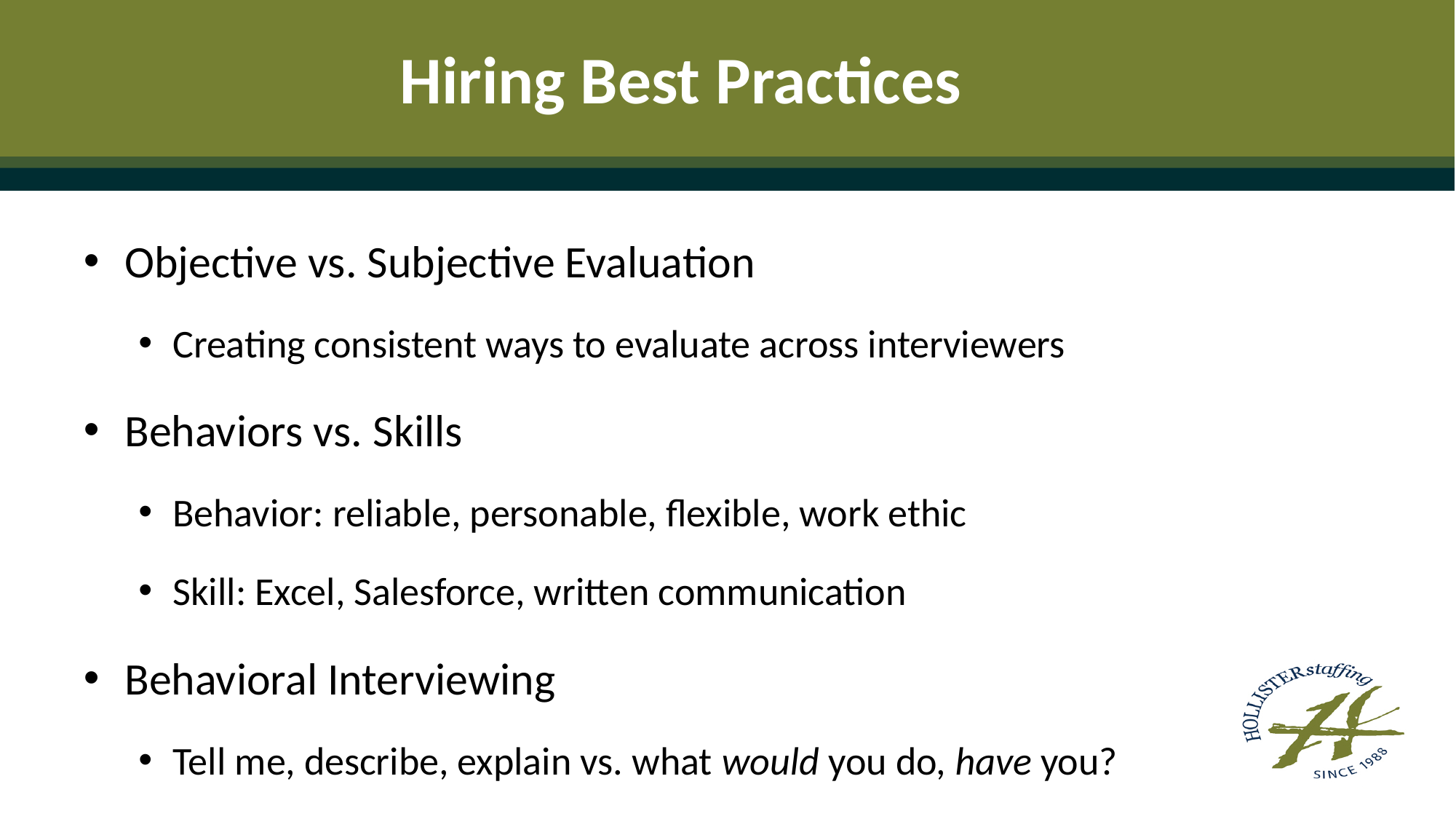

# Hiring Best Practices
Objective vs. Subjective Evaluation
Creating consistent ways to evaluate across interviewers
Behaviors vs. Skills
Behavior: reliable, personable, flexible, work ethic
Skill: Excel, Salesforce, written communication
Behavioral Interviewing
Tell me, describe, explain vs. what would you do, have you?